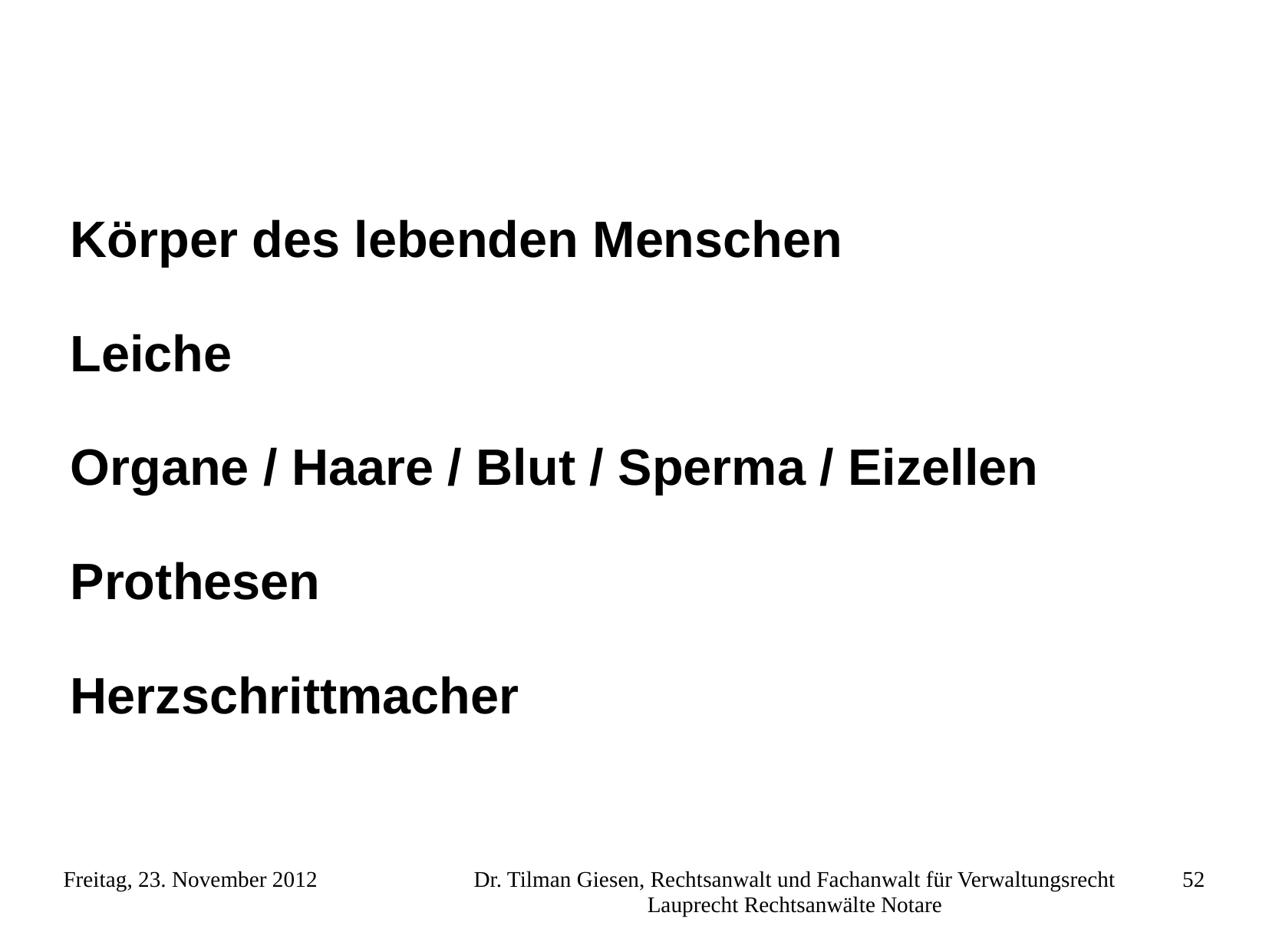

Körper des lebenden Menschen

Leiche

Organe / Haare / Blut / Sperma / Eizellen

Prothesen

Herzschrittmacher
Freitag, 23. November 2012
Dr. Tilman Giesen, Rechtsanwalt und Fachanwalt für Verwaltungsrecht Lauprecht Rechtsanwälte Notare
52